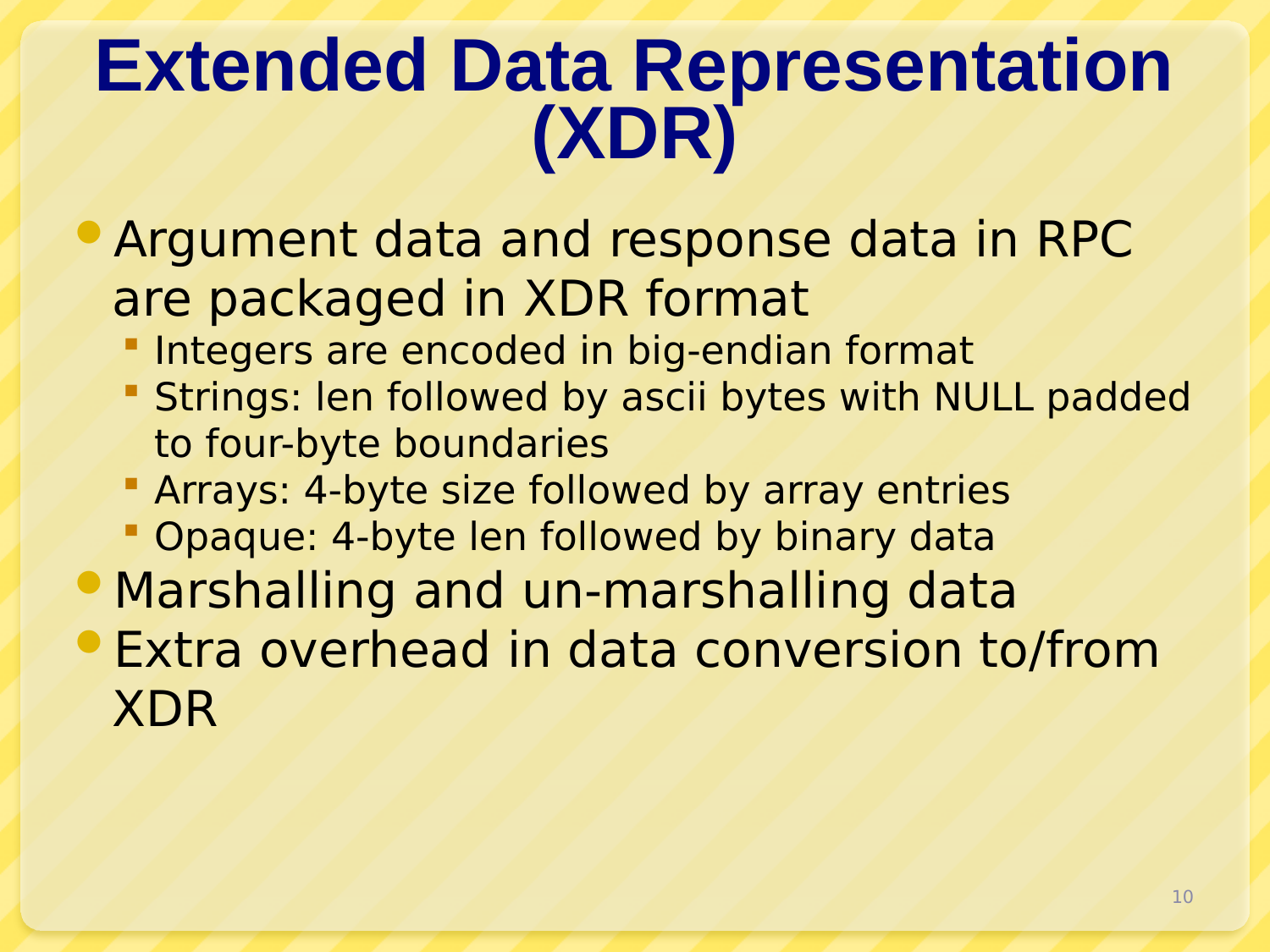

# Extended Data Representation (XDR)
Argument data and response data in RPC are packaged in XDR format
Integers are encoded in big-endian format
Strings: len followed by ascii bytes with NULL padded to four-byte boundaries
Arrays: 4-byte size followed by array entries
Opaque: 4-byte len followed by binary data
Marshalling and un-marshalling data
Extra overhead in data conversion to/from XDR
10